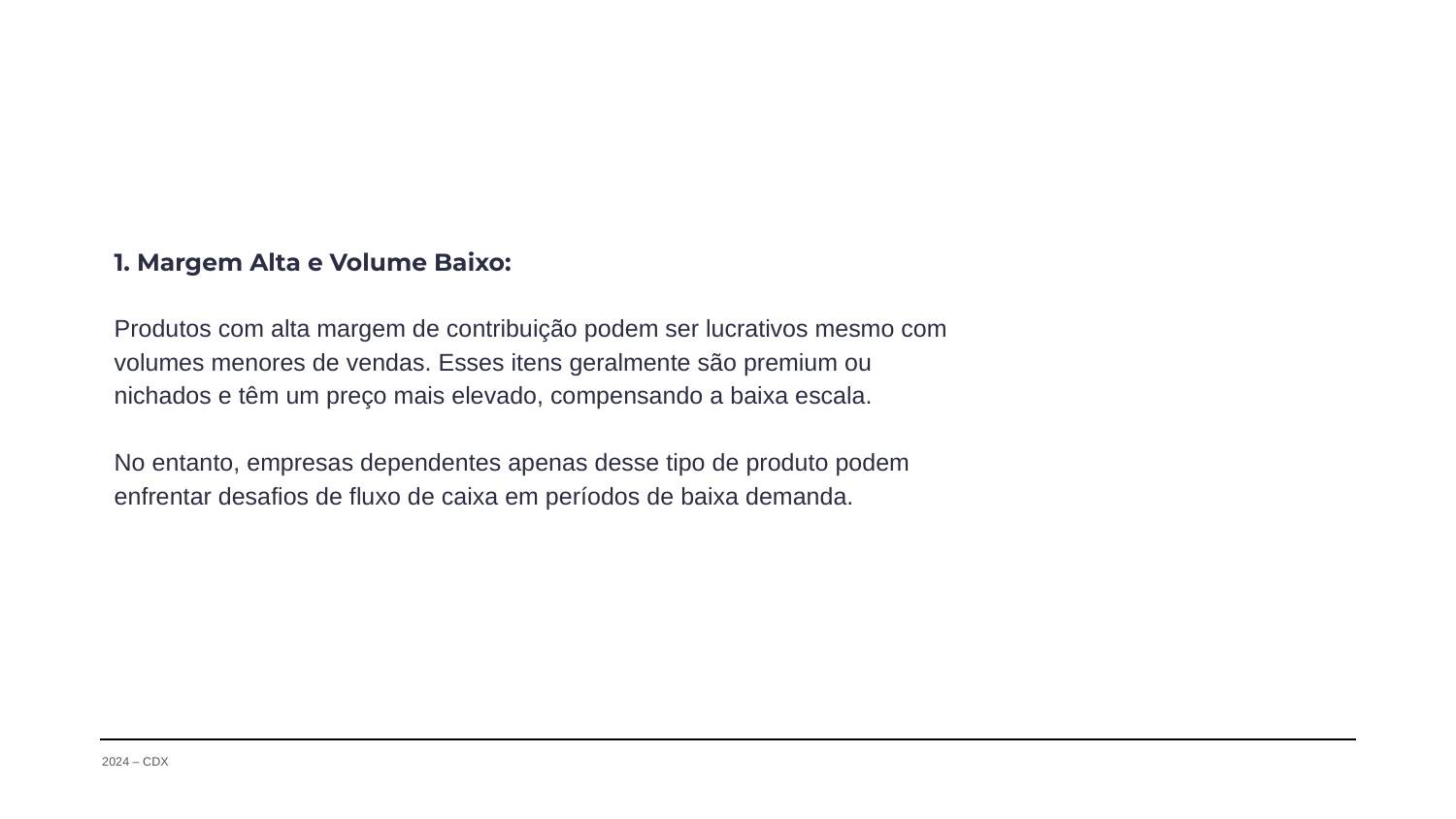

1. Margem Alta e Volume Baixo:

Produtos com alta margem de contribuição podem ser lucrativos mesmo com volumes menores de vendas. Esses itens geralmente são premium ou nichados e têm um preço mais elevado, compensando a baixa escala.

No entanto, empresas dependentes apenas desse tipo de produto podem enfrentar desafios de fluxo de caixa em períodos de baixa demanda.
2024 – CDX